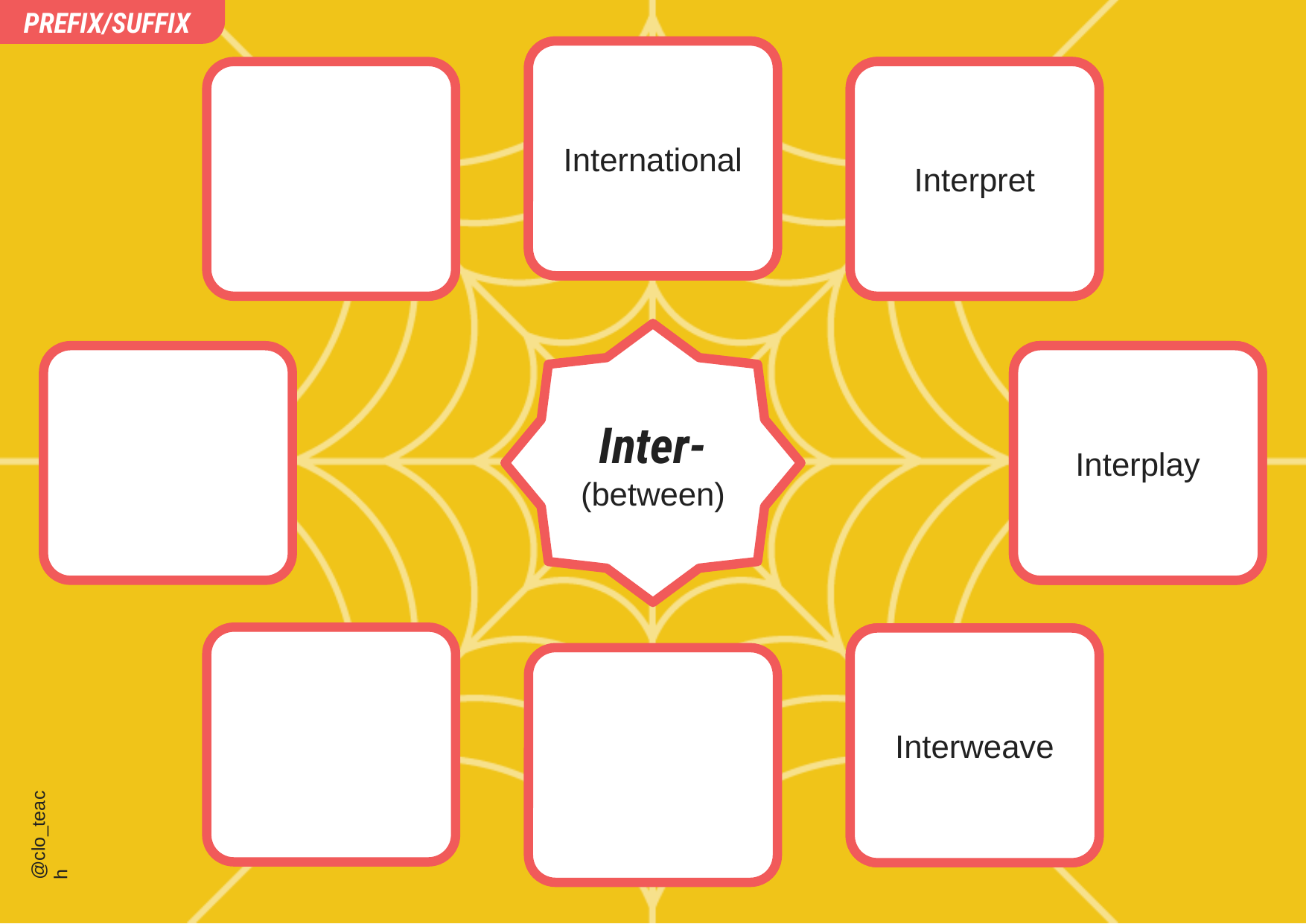

PREFIX/SUFFIX

International

Interpret
Inter-
(between)

Interplay

Interweave